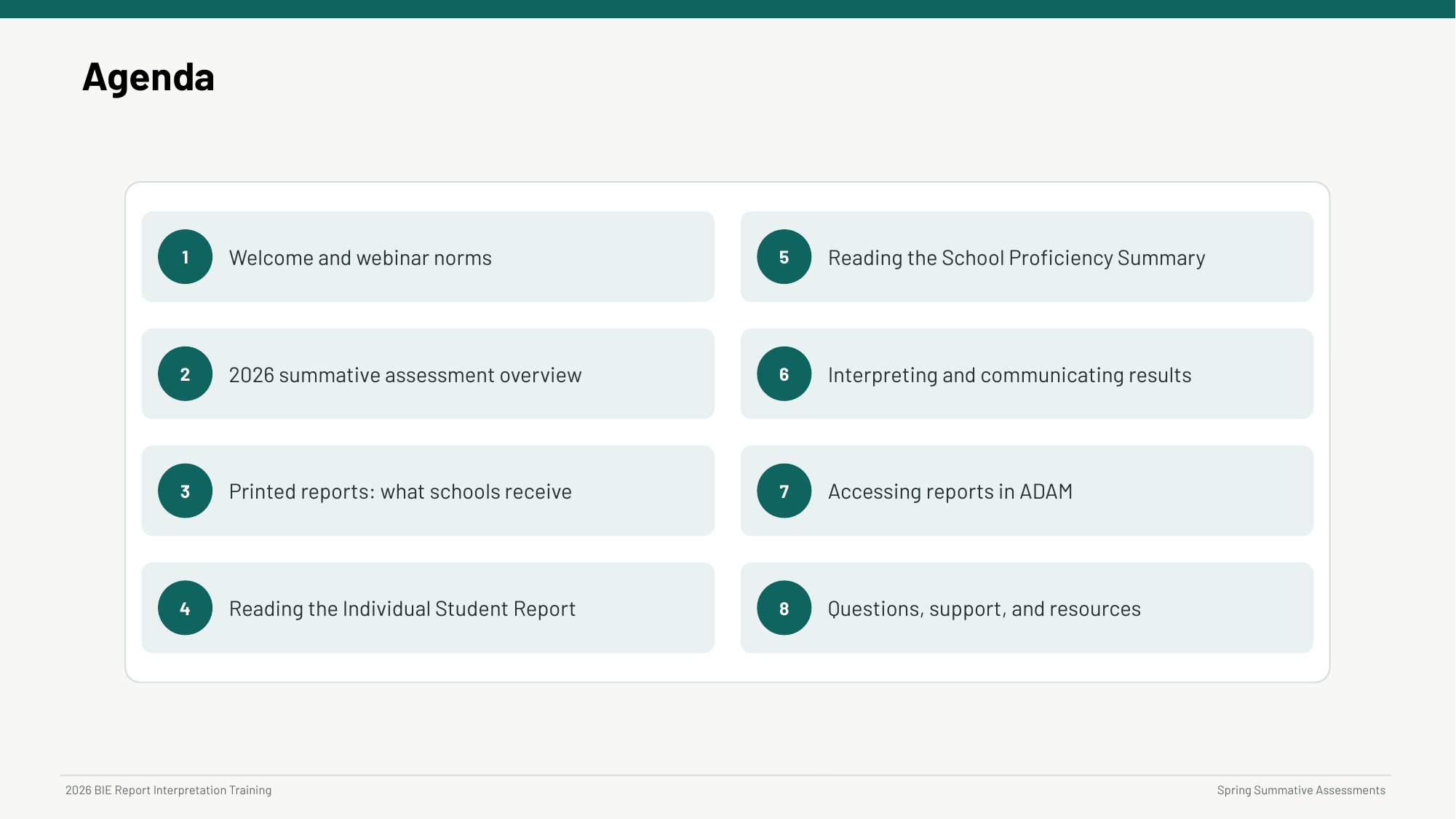

Agenda

1
Welcome and webinar norms

5
Reading the School Proficiency Summary

2
2026 summative assessment overview

6
Interpreting and communicating results

3
Printed reports: what schools receive

7
Accessing reports in ADAM

4
Reading the Individual Student Report

8
Questions, support, and resources